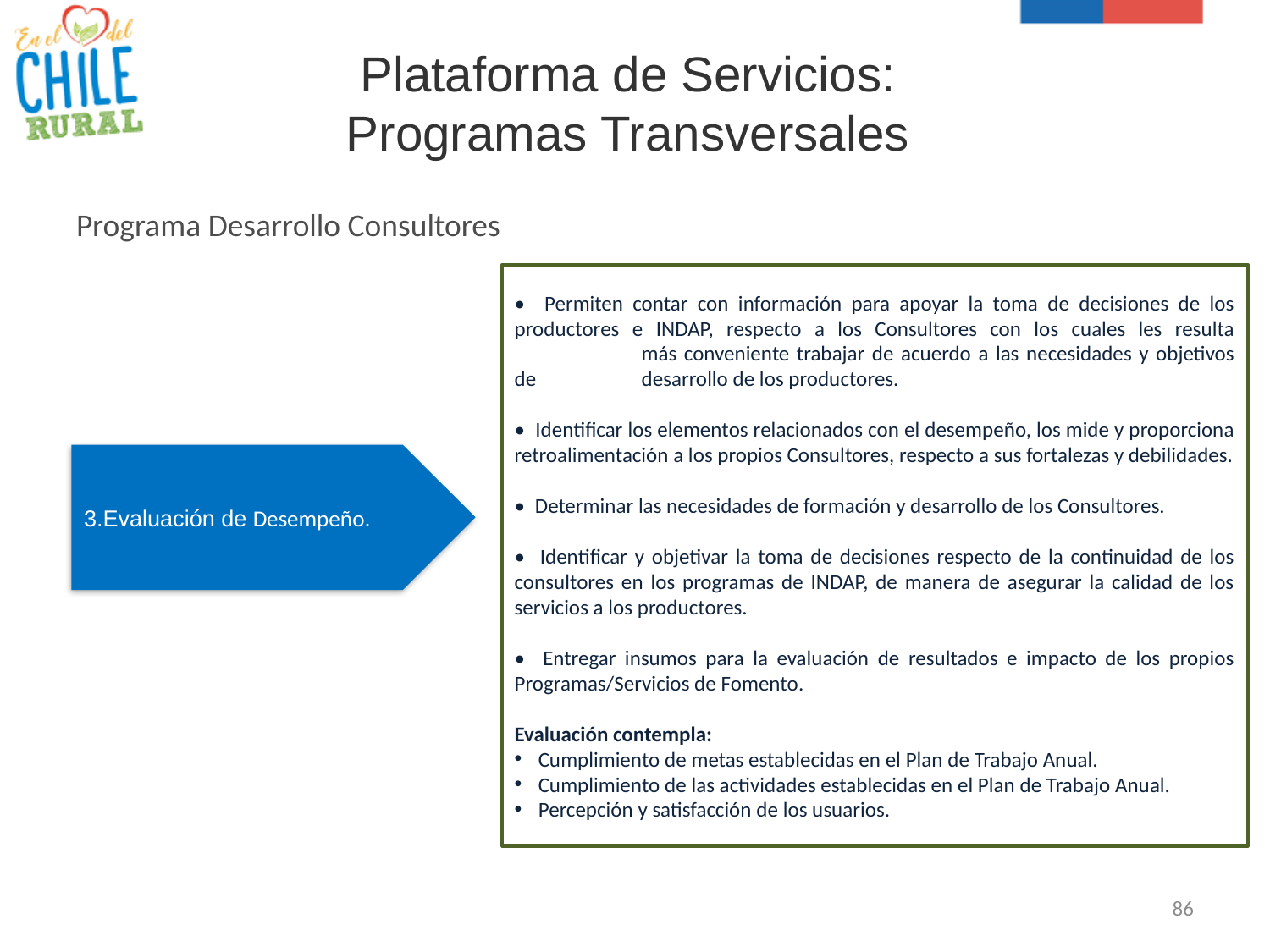

Plataforma de Servicios:
Programas Transversales
Programa Desarrollo Consultores
•  Permiten contar con información para apoyar la toma de decisiones de los productores e INDAP, respecto a los Consultores con los cuales les resulta 	más conveniente trabajar de acuerdo a las necesidades y objetivos de 	desarrollo de los productores.

•  Identificar los elementos relacionados con el desempeño, los mide y proporciona retroalimentación a los propios Consultores, respecto a sus fortalezas y debilidades.

•  Determinar las necesidades de formación y desarrollo de los Consultores.

•  Identificar y objetivar la toma de decisiones respecto de la continuidad de los consultores en los programas de INDAP, de manera de asegurar la calidad de los servicios a los productores.

•  Entregar insumos para la evaluación de resultados e impacto de los propios Programas/Servicios de Fomento.

Evaluación contempla:
Cumplimiento de metas establecidas en el Plan de Trabajo Anual.
Cumplimiento de las actividades establecidas en el Plan de Trabajo Anual.
Percepción y satisfacción de los usuarios.
3.Evaluación de Desempeño.
86